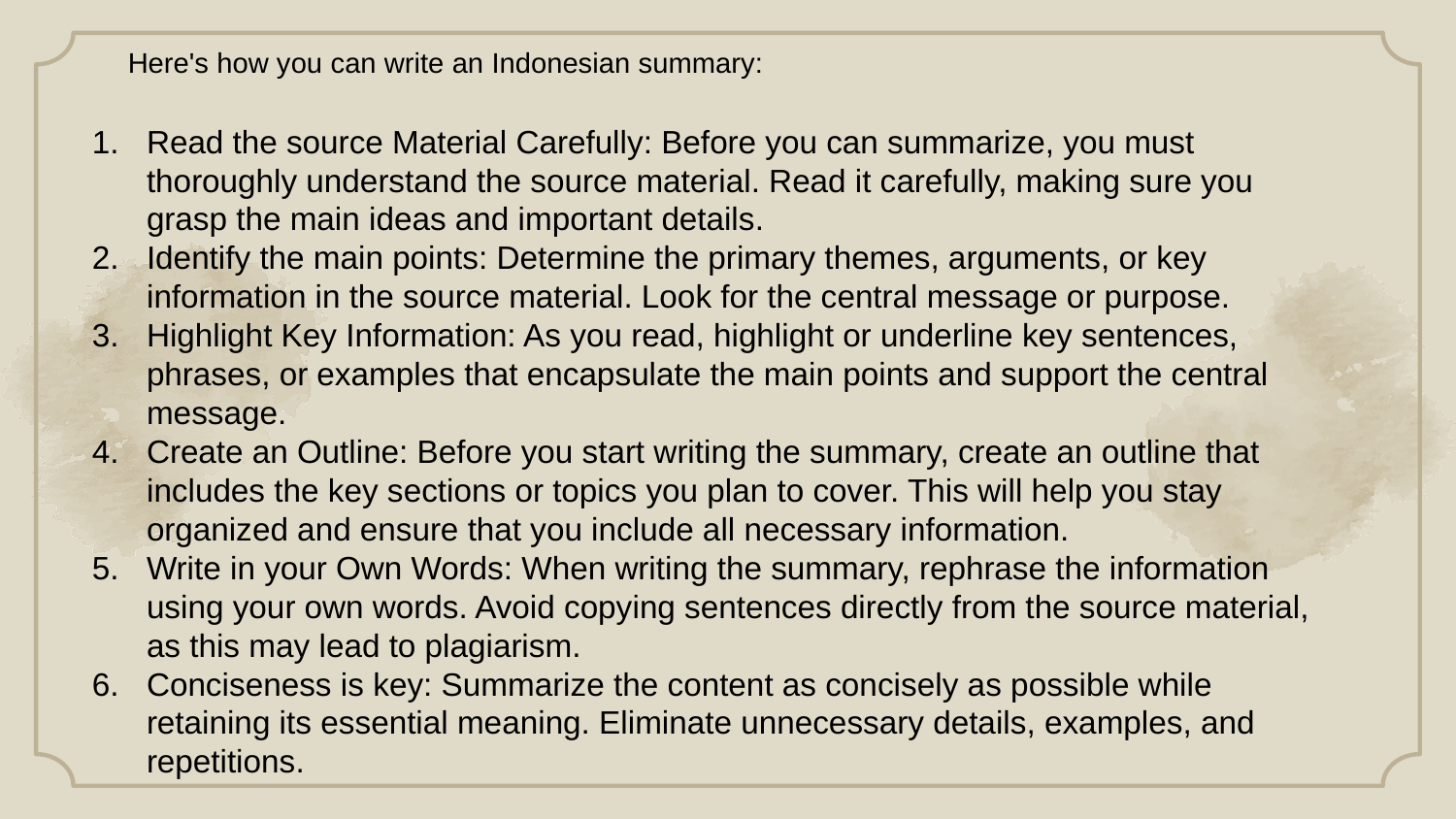

Here's how you can write an Indonesian summary:
Read the source Material Carefully: Before you can summarize, you must thoroughly understand the source material. Read it carefully, making sure you grasp the main ideas and important details.
Identify the main points: Determine the primary themes, arguments, or key information in the source material. Look for the central message or purpose.
Highlight Key Information: As you read, highlight or underline key sentences, phrases, or examples that encapsulate the main points and support the central message.
Create an Outline: Before you start writing the summary, create an outline that includes the key sections or topics you plan to cover. This will help you stay organized and ensure that you include all necessary information.
Write in your Own Words: When writing the summary, rephrase the information using your own words. Avoid copying sentences directly from the source material, as this may lead to plagiarism.
Conciseness is key: Summarize the content as concisely as possible while retaining its essential meaning. Eliminate unnecessary details, examples, and repetitions.